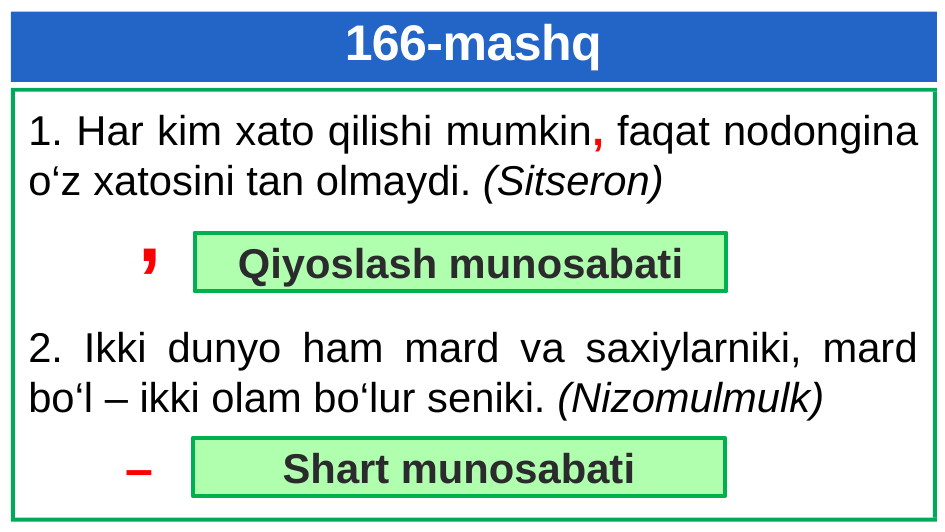

# 166-mashq
1. Har kim xato qilishi mumkin, faqat nodongina o‘z xatosini tan olmaydi. (Sitseron)
,
Qiyoslash munosabati
2. Ikki dunyo ham mard va saxiylarniki, mard bo‘l – ikki olam bo‘lur seniki. (Nizomulmulk)
–
Shart munosabati